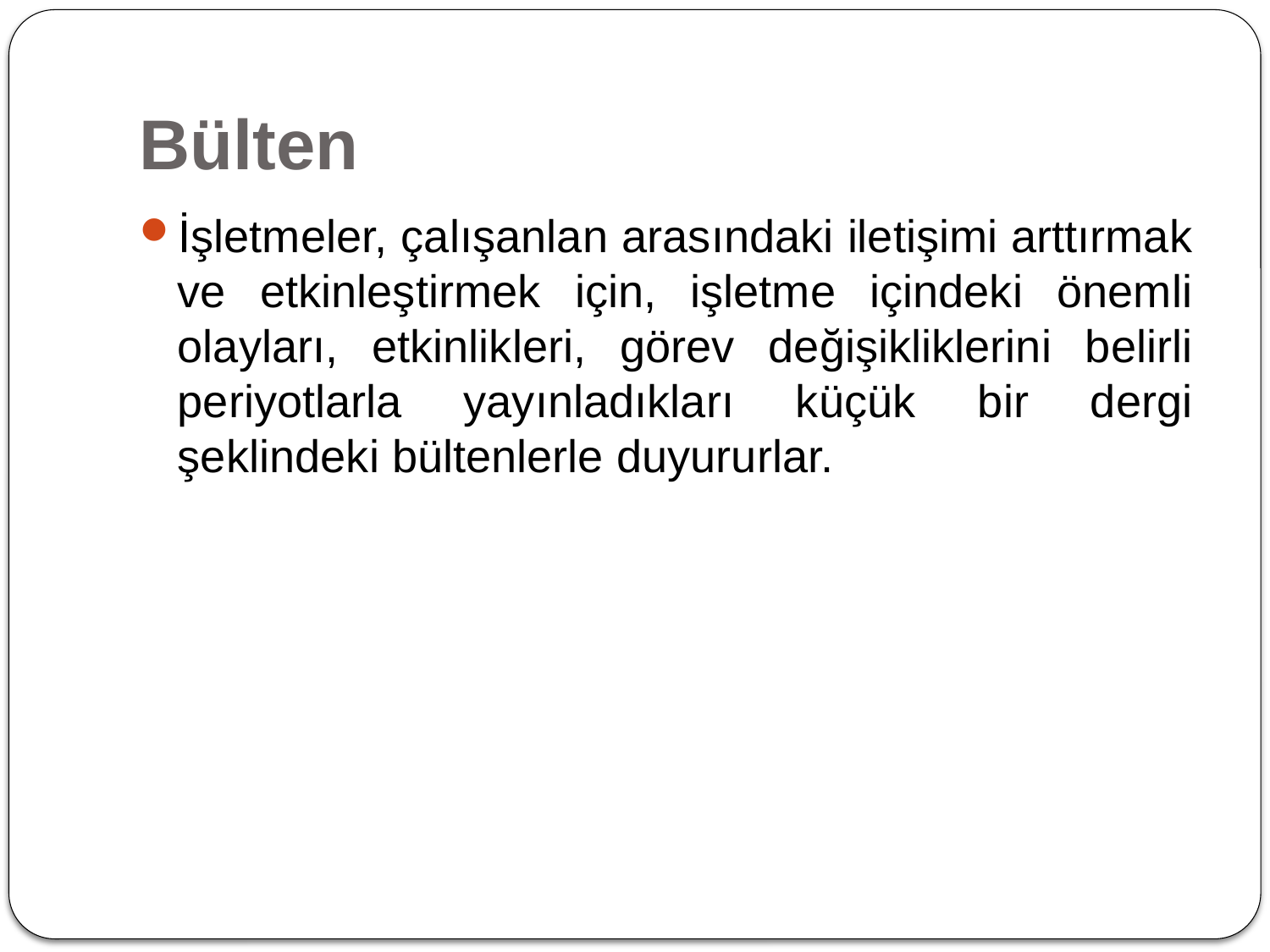

# Bülten
İşletmeler, çalışanlan arasındaki iletişimi arttırmak ve etkinleştirmek için, işletme içindeki önemli olayları, etkinlikleri, görev değişikliklerini belirli periyotlarla yayınladıkları küçük bir dergi şeklindeki bültenlerle duyururlar.